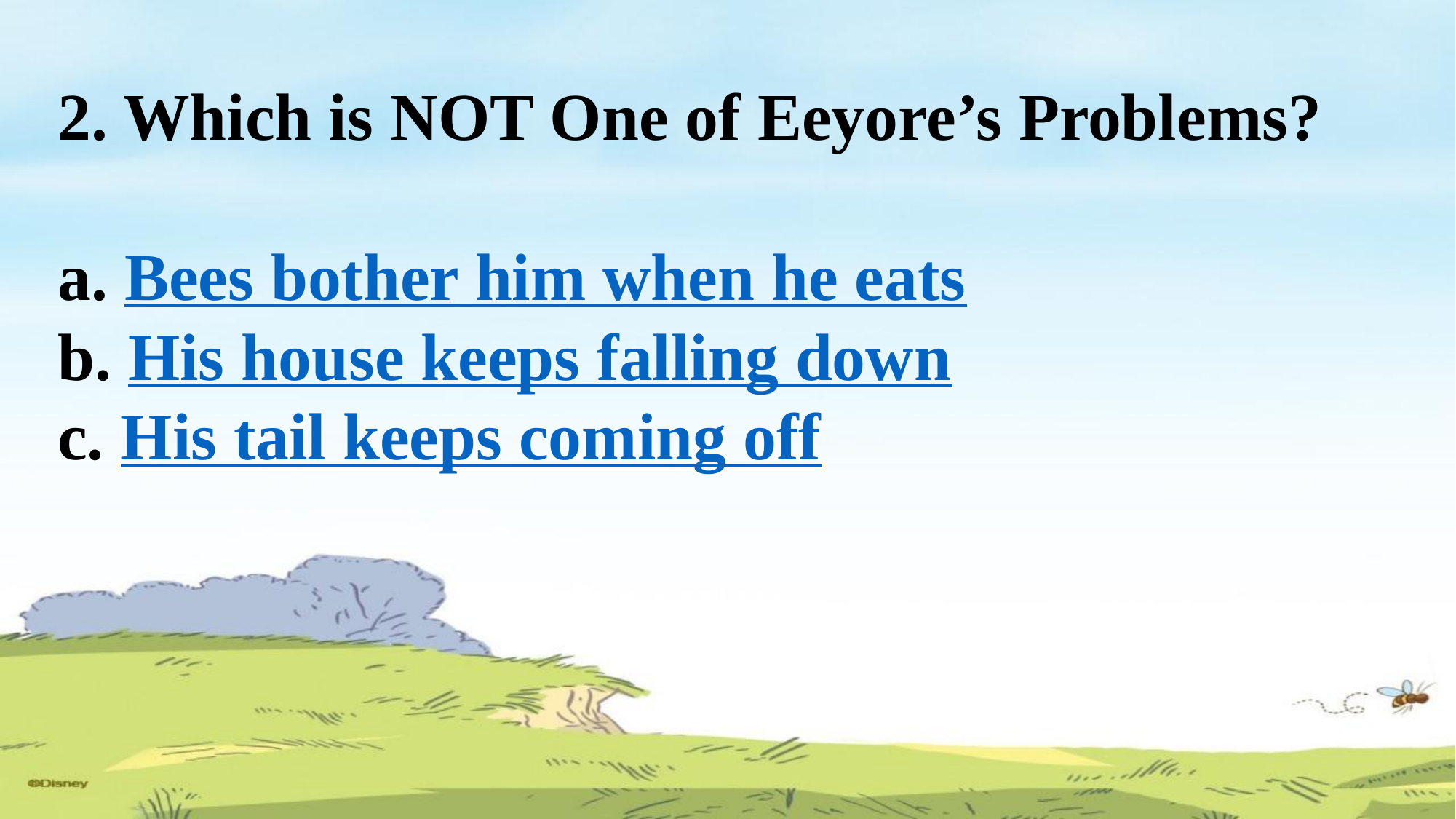

2. Which is NOT One of Eeyore’s Problems?

a. Bees bother him when he eats
b. His house keeps falling down
c. His tail keeps coming off